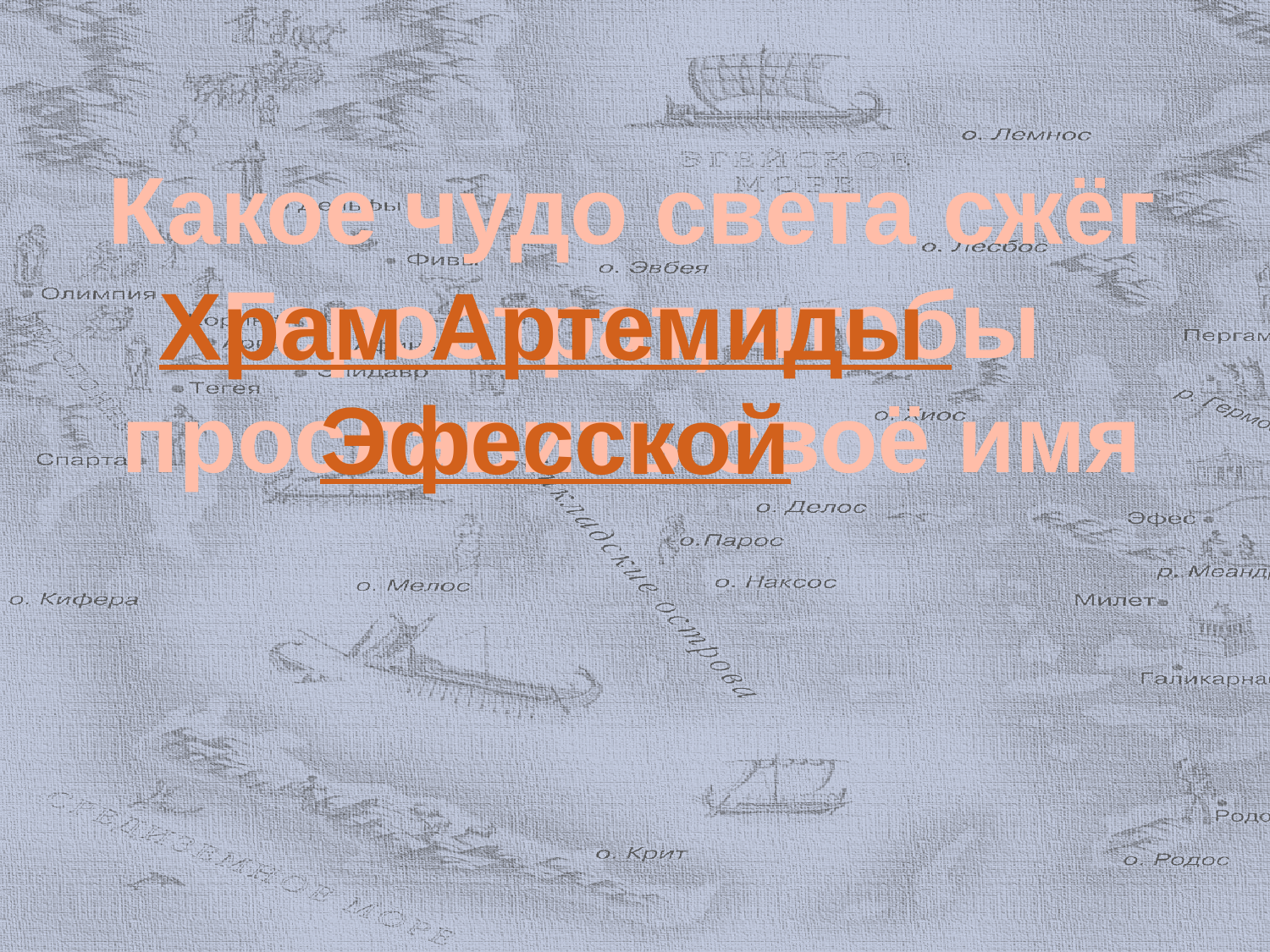

# Какое чудо света сжёг Герострат, чтобы прославить своё имя
Храм Артемиды Эфесской